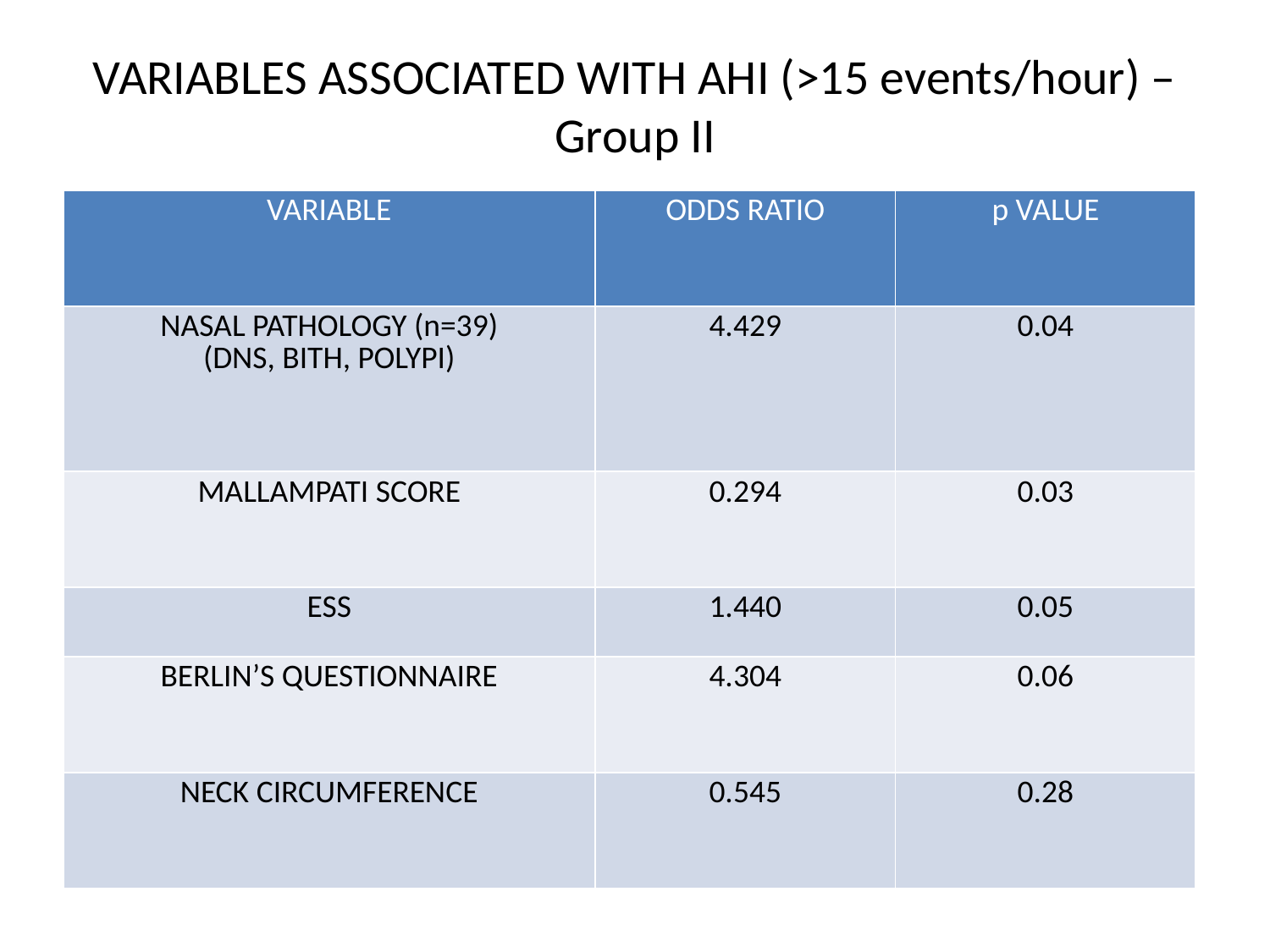

# VARIABLES ASSOCIATED WITH AHI (>15 events/hour) – Group II
| VARIABLE | ODDS RATIO | p VALUE |
| --- | --- | --- |
| NASAL PATHOLOGY (n=39) (DNS, BITH, POLYPI) | 4.429 | 0.04 |
| MALLAMPATI SCORE | 0.294 | 0.03 |
| ESS | 1.440 | 0.05 |
| BERLIN’S QUESTIONNAIRE | 4.304 | 0.06 |
| NECK CIRCUMFERENCE | 0.545 | 0.28 |